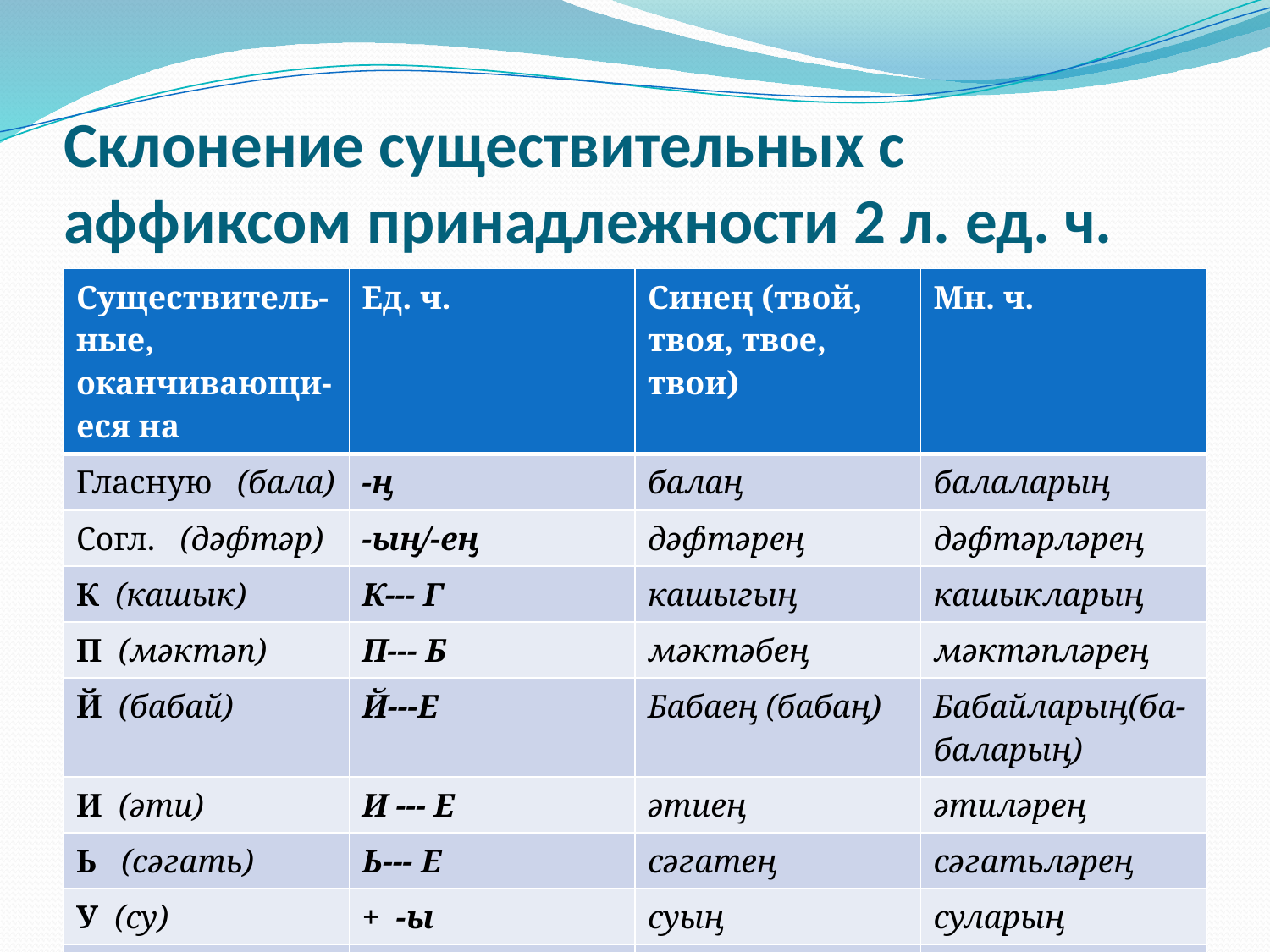

# Склонение существительных с аффиксом принадлежности 2 л. ед. ч.
| Существитель-ные, оканчивающи-еся на | Ед. ч. | Синең (твой, твоя, твое, твои) | Мн. ч. |
| --- | --- | --- | --- |
| Гласную (бала) | -ң | балаң | балаларың |
| Согл. (дәфтәр) | -ың/-ең | дәфтәрең | дәфтәрләрең |
| К (кашык) | К--- Г | кашыгың | кашыкларың |
| П (мәктәп) | П--- Б | мәктәбең | мәктәпләрең |
| Й (бабай) | Й---Е | Бабаең (бабаң) | Бабайларың(ба-баларың) |
| И (әти) | И --- Е | әтиең | әтиләрең |
| Ь (сәгать) | Ь--- Е | сәгатең | сәгатьләрең |
| У (су) | + -ы | суың | суларың |
| Ю (бию) | + - е | биюең | биюләрең |